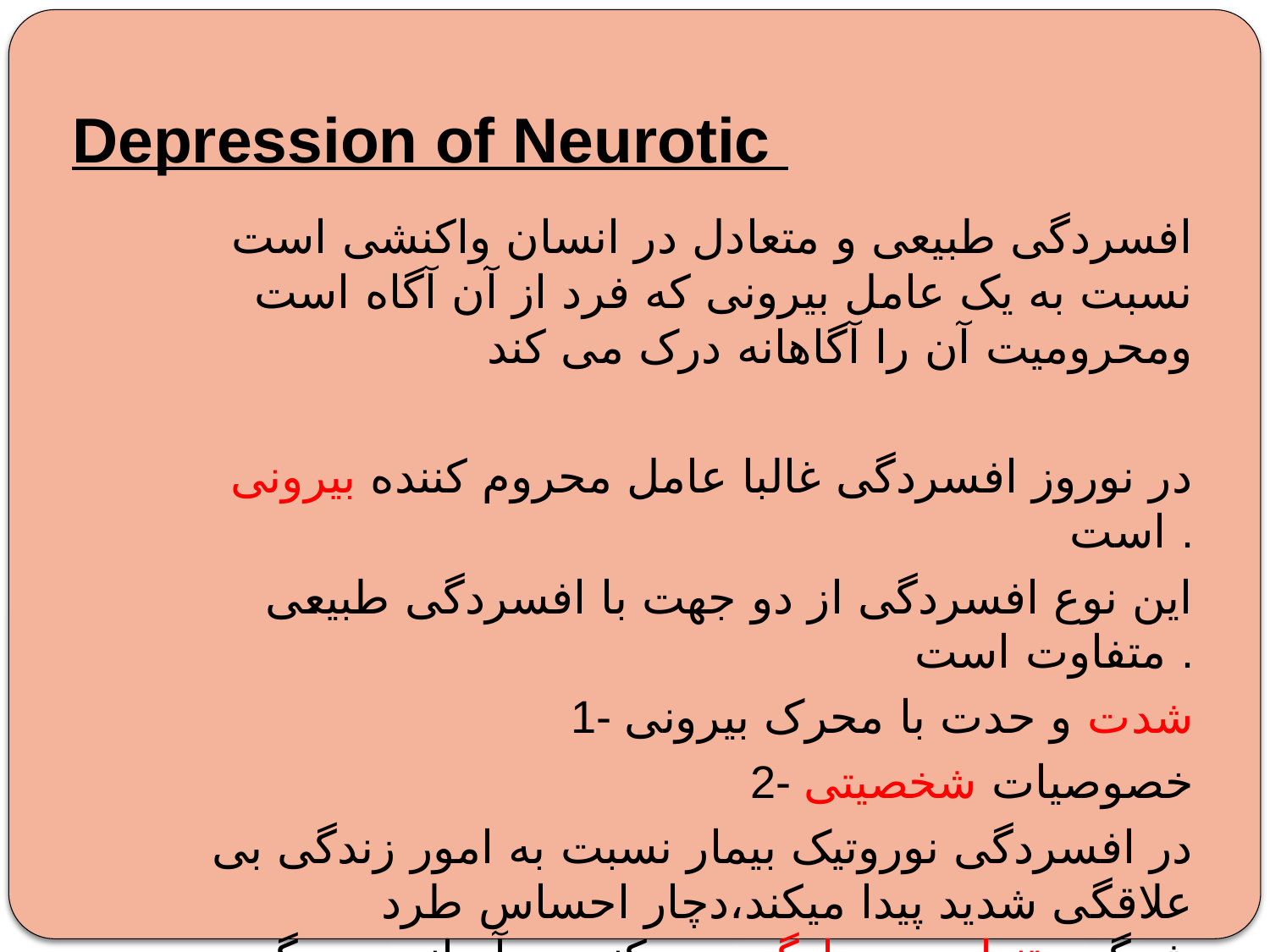

# Depression of Neurotic
افسردگی طبیعی و متعادل در انسان واکنشی است نسبت به یک عامل بیرونی که فرد از آن آگاه است ومحرومیت آن را آگاهانه درک می کند

در نوروز افسردگی غالبا عامل محروم کننده بیرونی است .
این نوع افسردگی از دو جهت با افسردگی طبیعی متفاوت است .
1- شدت و حدت با محرک بیرونی
2- خصوصیات شخصیتی
در افسردگی نوروتیک بیمار نسبت به امور زندگی بی علاقگی شدید پیدا میکند،دچار احساس طرد شدگی ،تنهایی وبیچارگی می کند. به آسانی می گرید . ممکن است به خودکشی فکر کند.